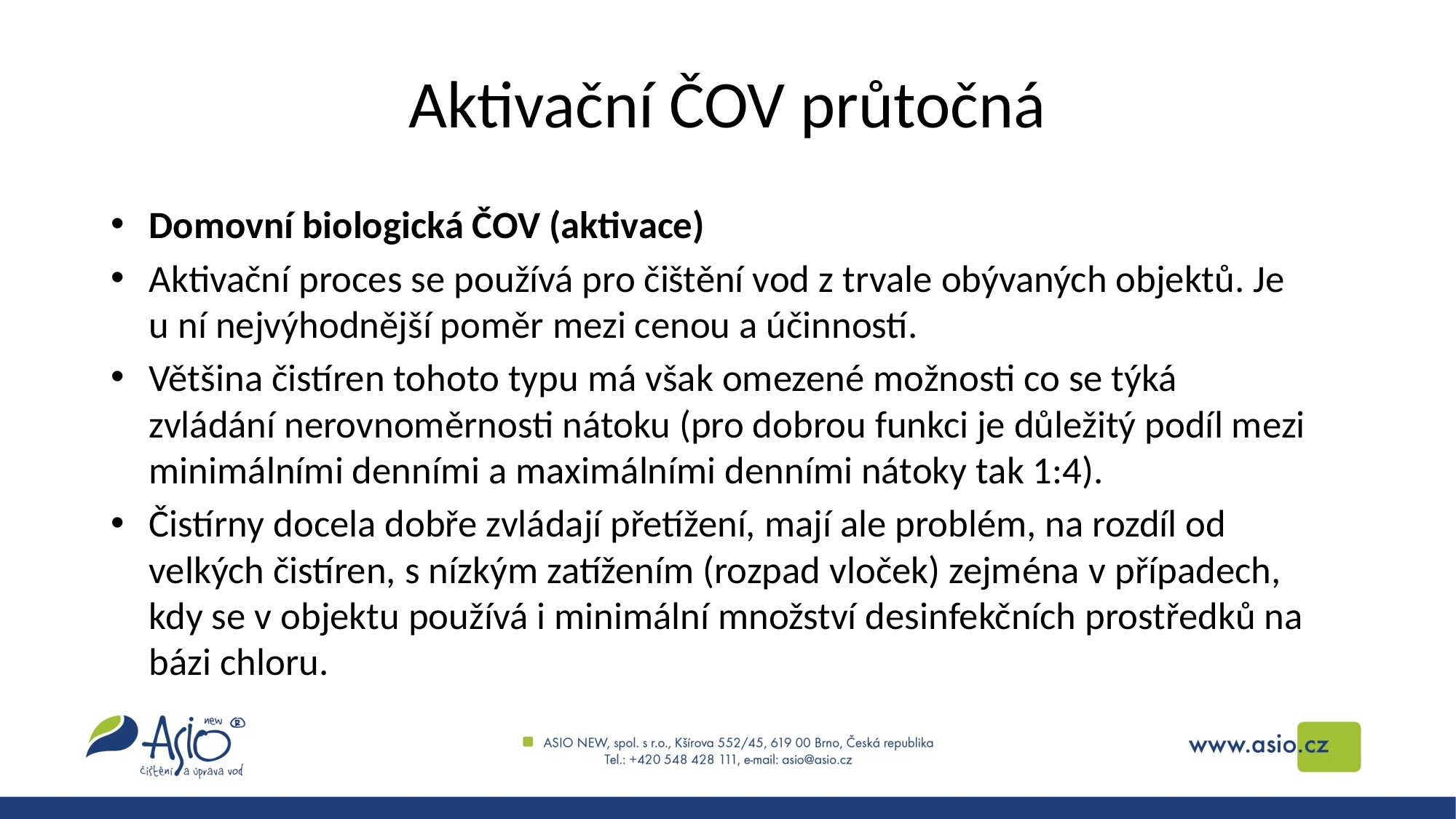

# Aktivační ČOV průtočná
Domovní biologická ČOV (aktivace)
Aktivační proces se používá pro čištění vod z trvale obývaných objektů. Je u ní nejvýhodnější poměr mezi cenou a účinností.
Většina čistíren tohoto typu má však omezené možnosti co se týká zvládání nerovnoměrnosti nátoku (pro dobrou funkci je důležitý podíl mezi minimálními denními a maximálními denními nátoky tak 1:4).
Čistírny docela dobře zvládají přetížení, mají ale problém, na rozdíl od velkých čistíren, s nízkým zatížením (rozpad vloček) zejména v případech, kdy se v objektu používá i minimální množství desinfekčních prostředků na bázi chloru.